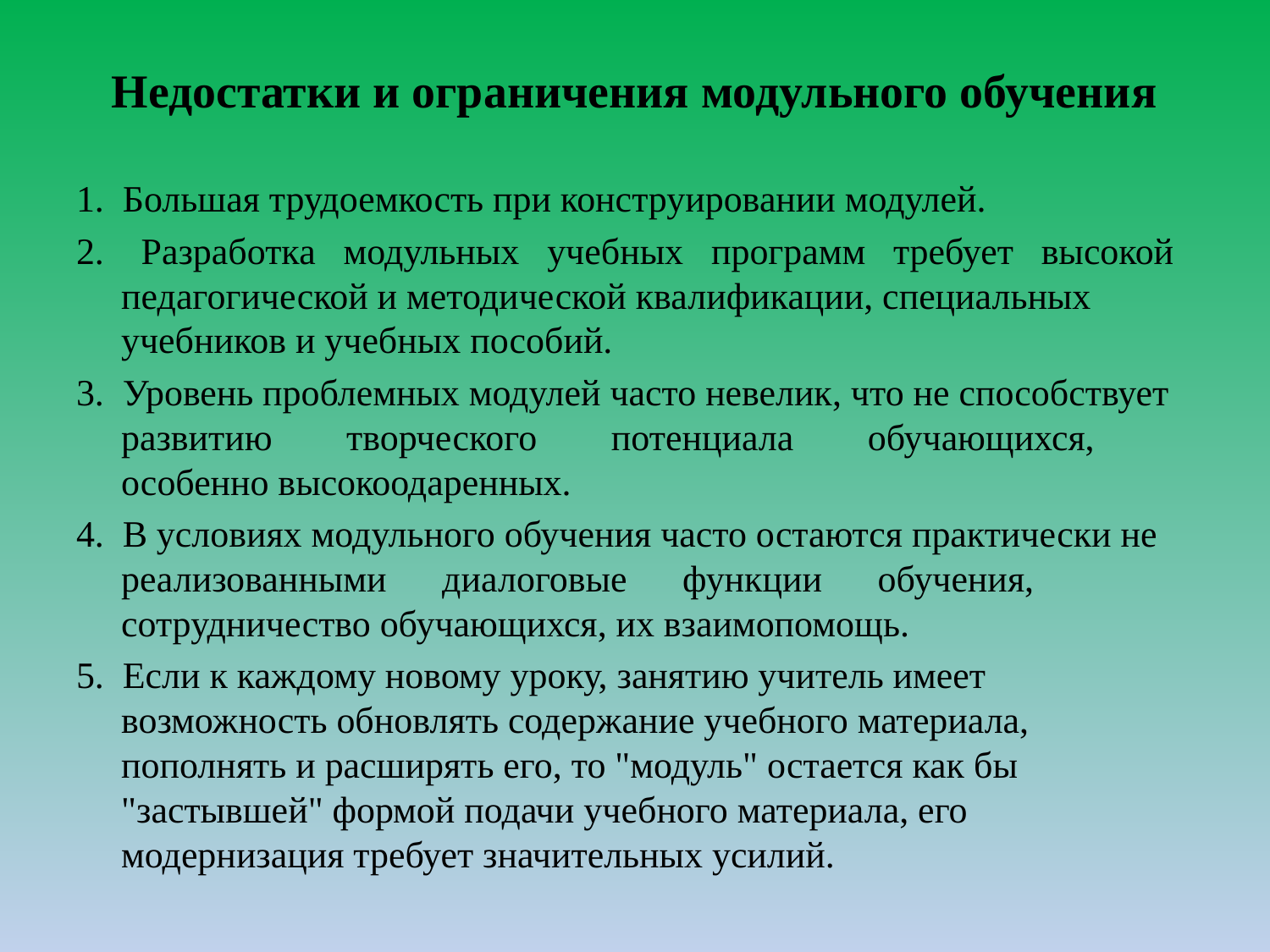

# Недостатки и ограничения модульного обучения
1.  Большая трудоемкость при конструировании модулей.
2.    Разработка   модульных   учебных   программ   требует   высокой педагогической и методической квалификации, специальных учебников и учебных пособий.
3.  Уровень проблемных модулей часто невелик, что не способствует развитию        творческого        потенциала        обучающихся,        особенно высокоодаренных.
4.  В условиях модульного обучения часто остаются практически не реализованными      диалоговые      функции      обучения,      сотрудничество обучающихся, их взаимопомощь.
5.  Если к каждому новому уроку, занятию учитель имеет возможность обновлять содержание учебного материала, пополнять и расширять его, то "модуль" остается как бы "застывшей" формой подачи учебного материала, его модернизация требует значительных усилий.